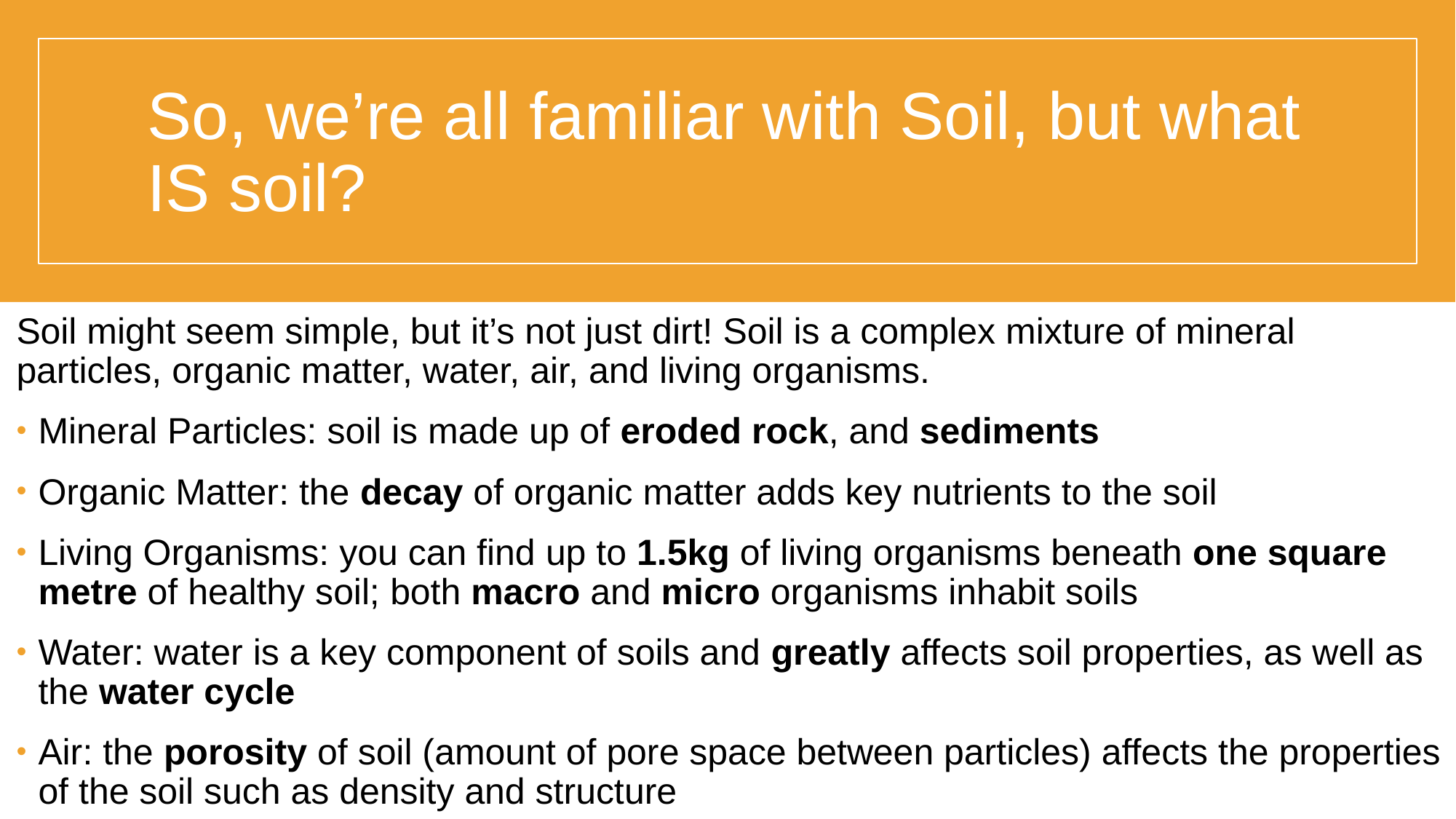

# So, we’re all familiar with Soil, but what IS soil?

Soil might seem simple, but it’s not just dirt! Soil is a complex mixture of mineral particles, organic matter, water, air, and living organisms.
Mineral Particles: soil is made up of eroded rock, and sediments
Organic Matter: the decay of organic matter adds key nutrients to the soil
Living Organisms: you can find up to 1.5kg of living organisms beneath one square metre of healthy soil; both macro and micro organisms inhabit soils
Water: water is a key component of soils and greatly affects soil properties, as well as the water cycle
Air: the porosity of soil (amount of pore space between particles) affects the properties of the soil such as density and structure